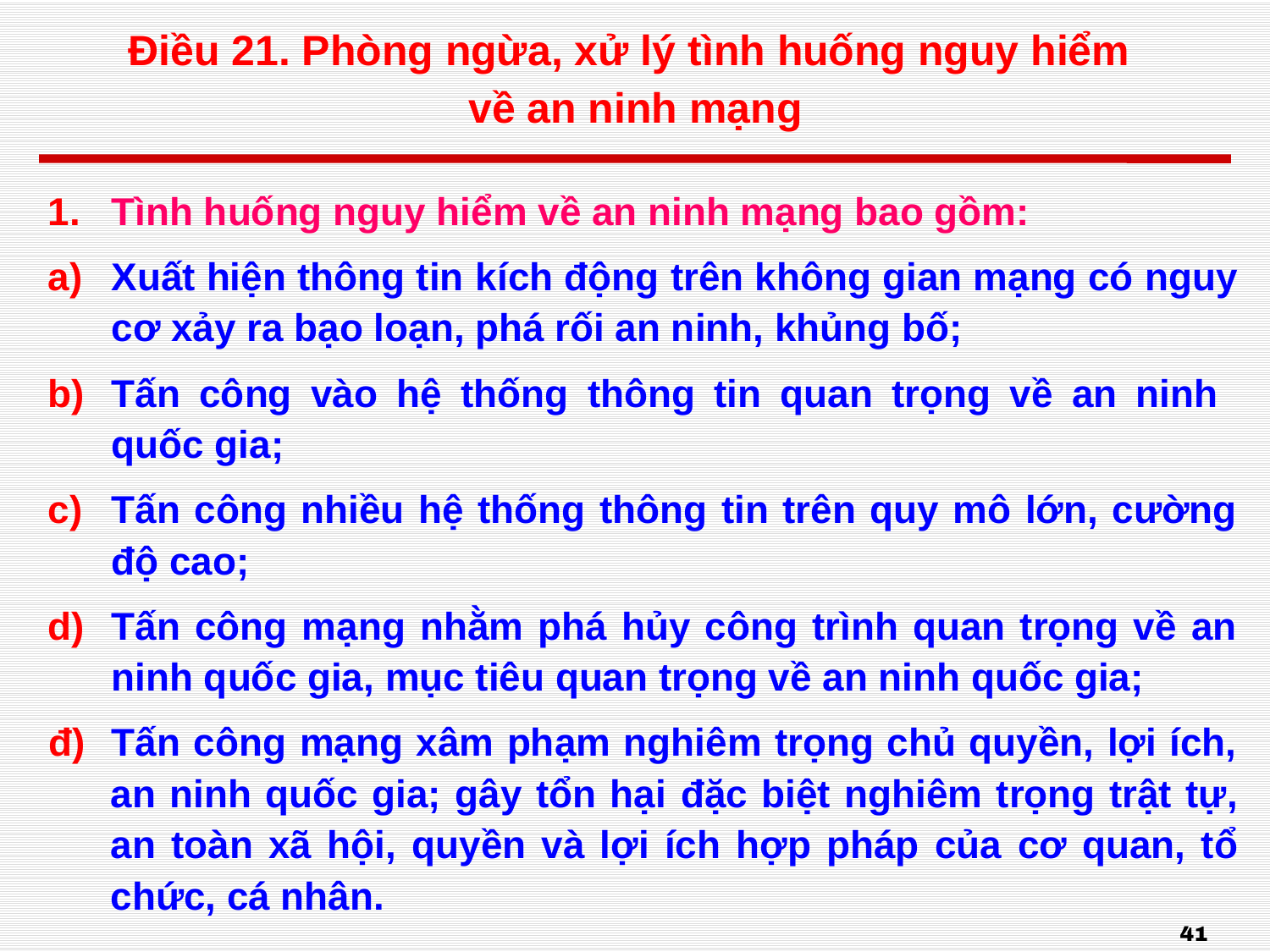

# Điều 21. Phòng ngừa, xử lý tình huống nguy hiểm về an ninh mạng
Tình huống nguy hiểm về an ninh mạng bao gồm:
Xuất hiện thông tin kích động trên không gian mạng có nguy cơ xảy ra bạo loạn, phá rối an ninh, khủng bố;
Tấn công vào hệ thống thông tin quan trọng về an ninh
quốc gia;
Tấn công nhiều hệ thống thông tin trên quy mô lớn, cường độ cao;
Tấn công mạng nhằm phá hủy công trình quan trọng về an ninh quốc gia, mục tiêu quan trọng về an ninh quốc gia;
đ)  Tấn công mạng xâm phạm nghiêm trọng chủ quyền, lợi ích, an ninh quốc gia; gây tổn hại đặc biệt nghiêm trọng trật tự, an toàn xã hội, quyền và lợi ích hợp pháp của cơ quan, tổ chức, cá nhân.